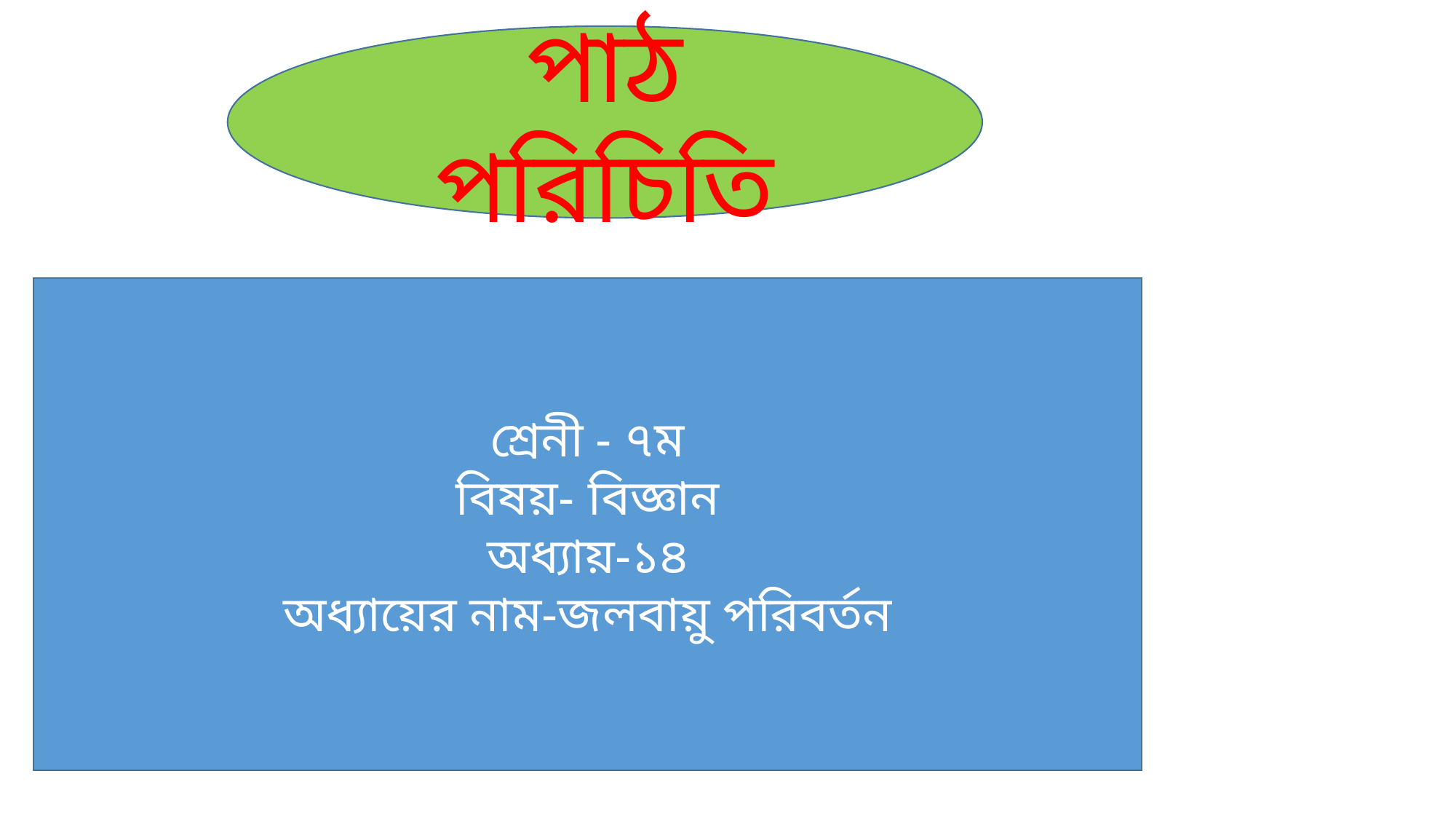

পাঠ পরিচিতি
শ্রেনী - ৭ম
বিষয়- বিজ্ঞান
অধ্যায়-১৪
অধ্যায়ের নাম-জলবায়ু পরিবর্তন